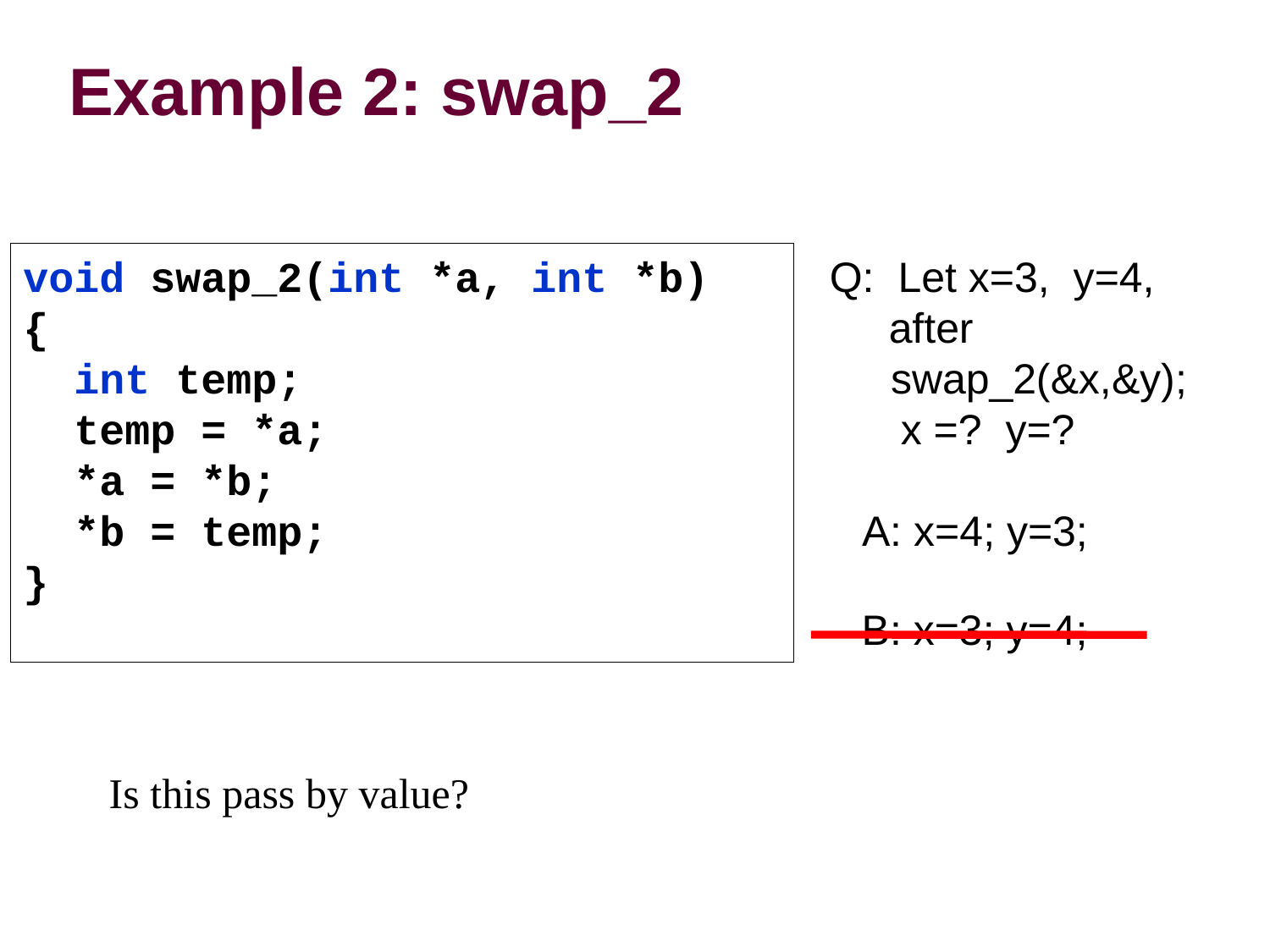

Example 2: swap_2
void swap_2(int *a, int *b)
{
  int temp;
  temp = *a;
  *a = *b;
  *b = temp;
}

Q:  Let x=3,  y=4,
     after swap_2(&x,&y);
      x =?  y=?
A: x=4; y=3;
B: x=3; y=4;

Is this pass by value?